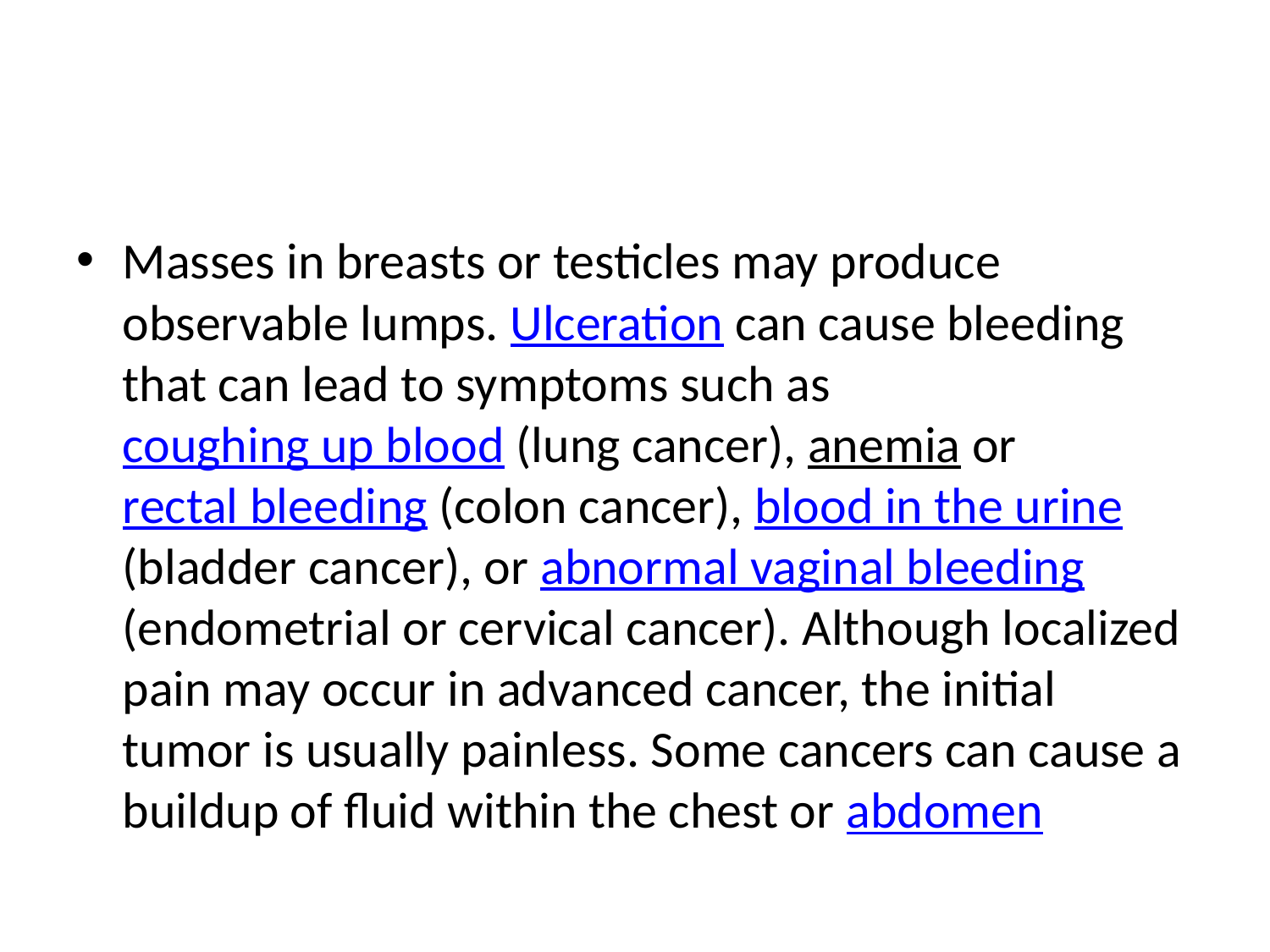

#
Masses in breasts or testicles may produce observable lumps. Ulceration can cause bleeding that can lead to symptoms such as coughing up blood (lung cancer), anemia or rectal bleeding (colon cancer), blood in the urine (bladder cancer), or abnormal vaginal bleeding (endometrial or cervical cancer). Although localized pain may occur in advanced cancer, the initial tumor is usually painless. Some cancers can cause a buildup of fluid within the chest or abdomen